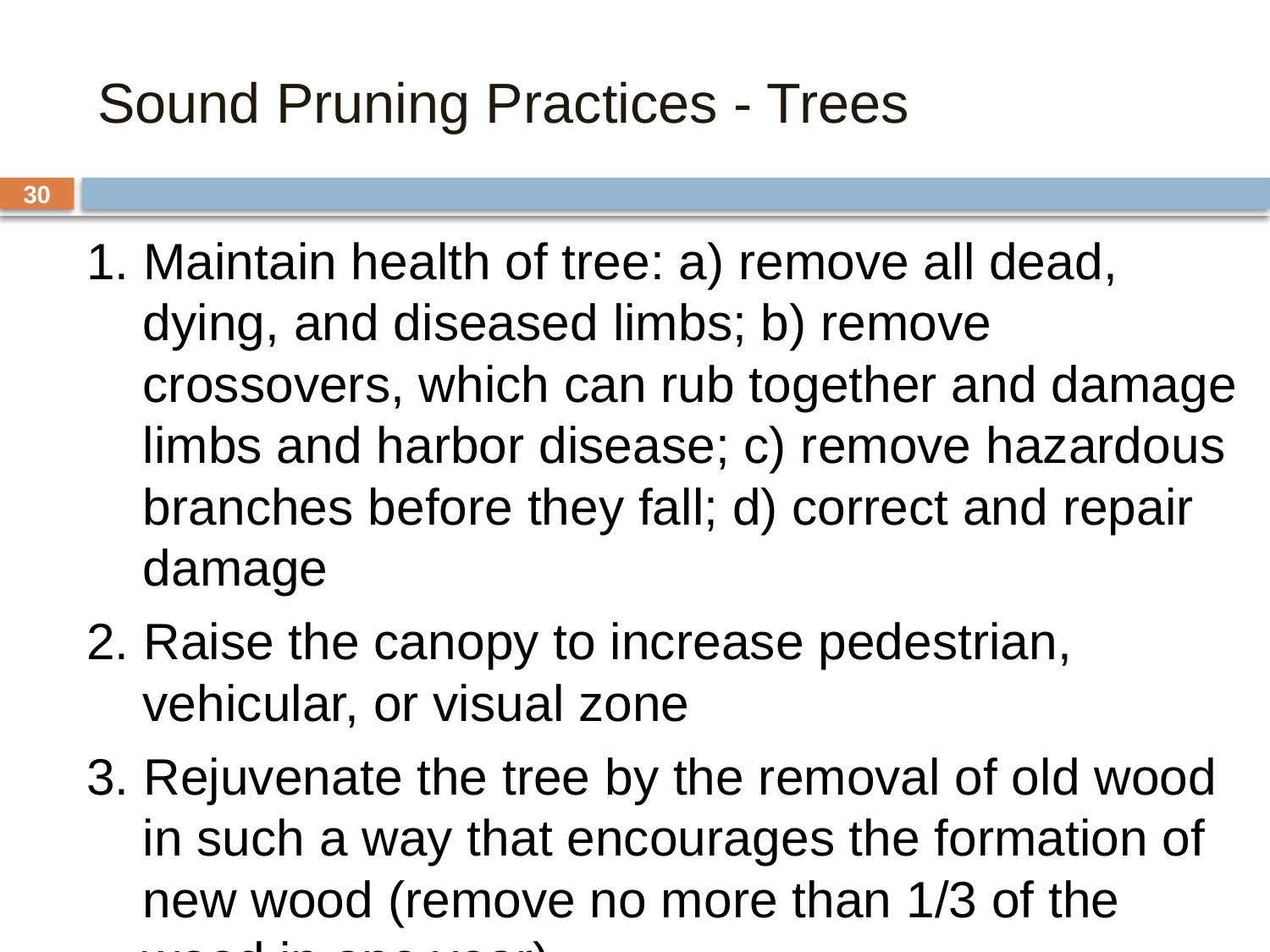

# Sound Pruning Practices - Trees
30
1. Maintain health of tree: a) remove all dead, dying, and diseased limbs; b) remove crossovers, which can rub together and damage limbs and harbor disease; c) remove hazardous branches before they fall; d) correct and repair damage
2. Raise the canopy to increase pedestrian, vehicular, or visual zone
3. Rejuvenate the tree by the removal of old wood in such a way that encourages the formation of new wood (remove no more than 1/3 of the wood in one year)